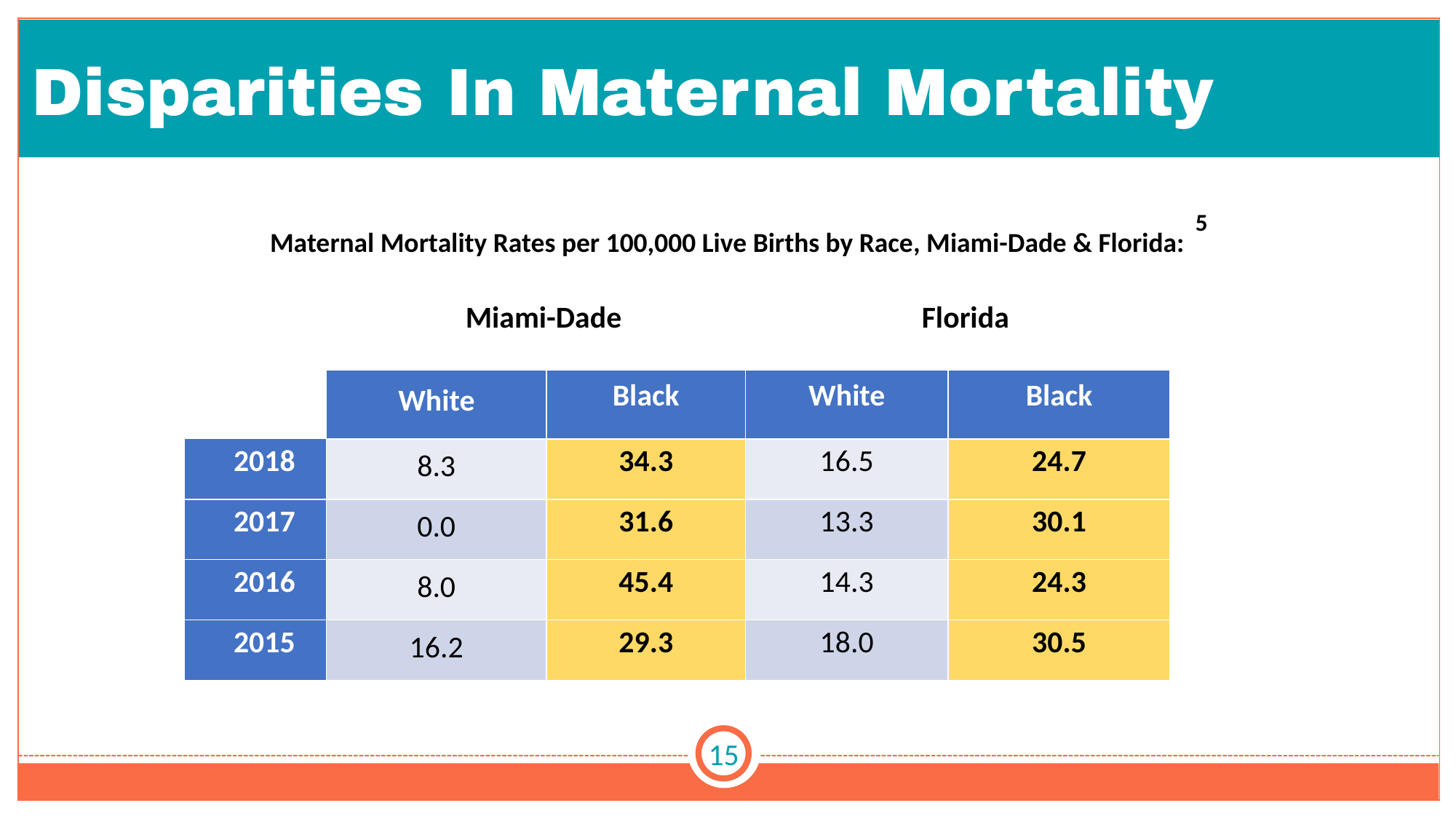

# Disparities In Maternal Mortality
5
Maternal Mortality Rates per 100,000 Live Births by Race, Miami-Dade & Florida:
|  | Miami-Dade |  | Florida |  |
| --- | --- | --- | --- | --- |
|  | White | Black | White | Black |
| 2018 | 8.3 | 34.3 | 16.5 | 24.7 |
| 2017 | 0.0 | 31.6 | 13.3 | 30.1 |
| 2016 | 8.0 | 45.4 | 14.3 | 24.3 |
| 2015 | 16.2 | 29.3 | 18.0 | 30.5 |